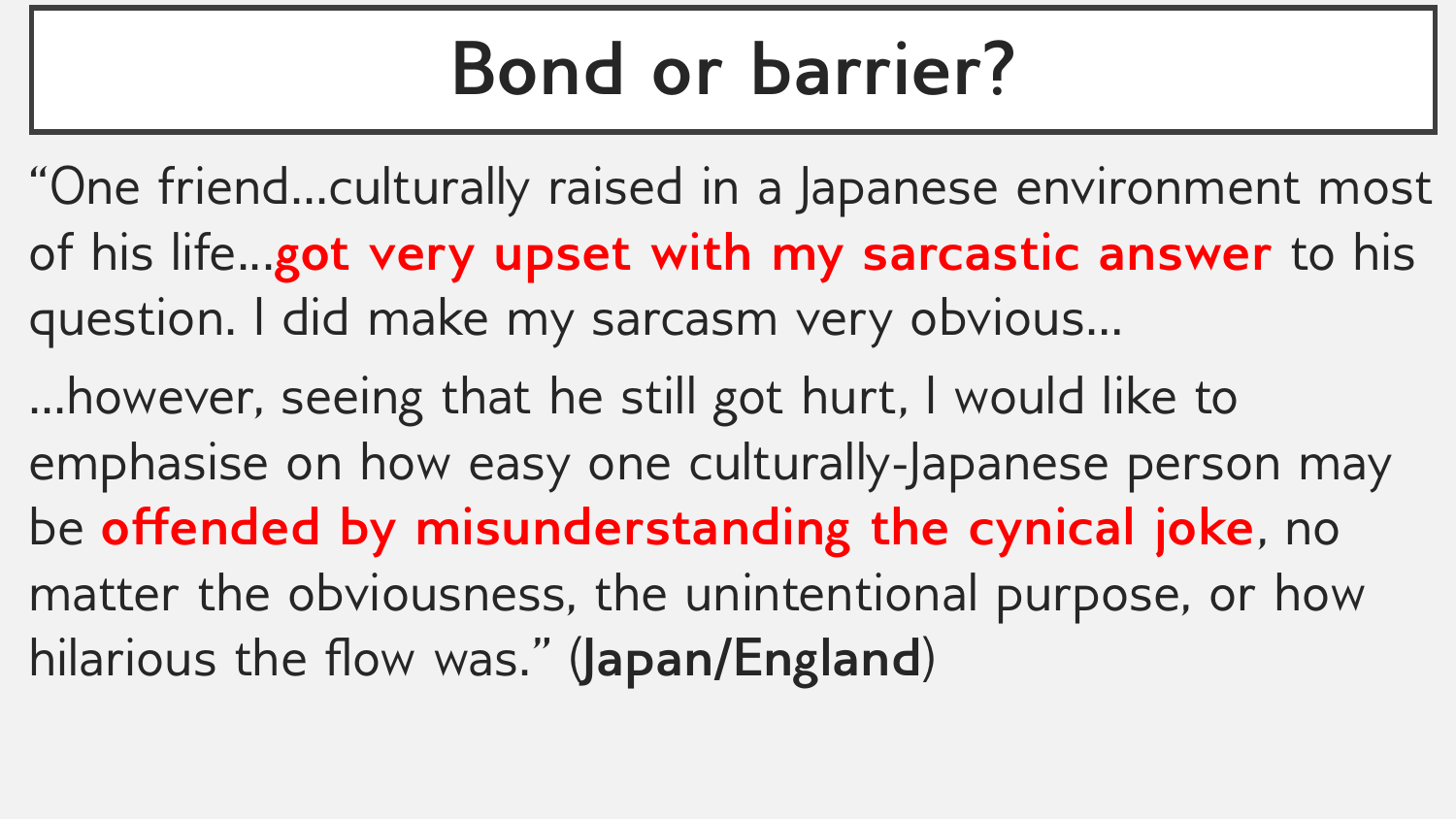

# Bond or barrier?
“One friend...culturally raised in a Japanese environment most of his life...got very upset with my sarcastic answer to his question. I did make my sarcasm very obvious…
...however, seeing that he still got hurt, I would like to emphasise on how easy one culturally-Japanese person may be offended by misunderstanding the cynical joke, no matter the obviousness, the unintentional purpose, or how hilarious the flow was.” (Japan/England)